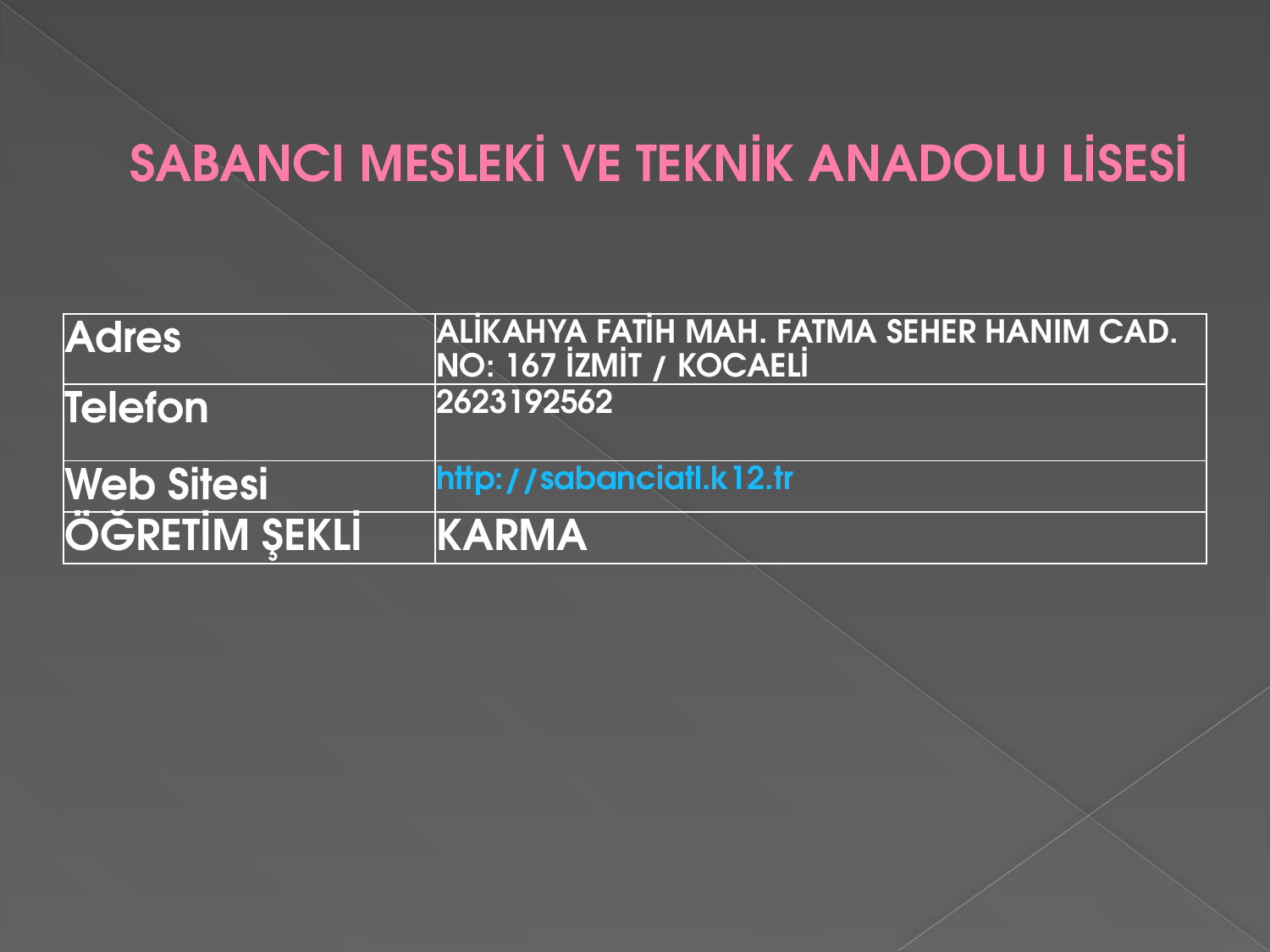

# SABANCI MESLEKİ VE TEKNİK ANADOLU LİSESİ
| Adres | ALİKAHYA FATİH MAH. FATMA SEHER HANIM CAD. NO: 167 İZMİT / KOCAELİ |
| --- | --- |
| Telefon | 2623192562 |
| Web Sitesi | http://sabanciatl.k12.tr |
| ÖĞRETİM ŞEKLİ | KARMA |